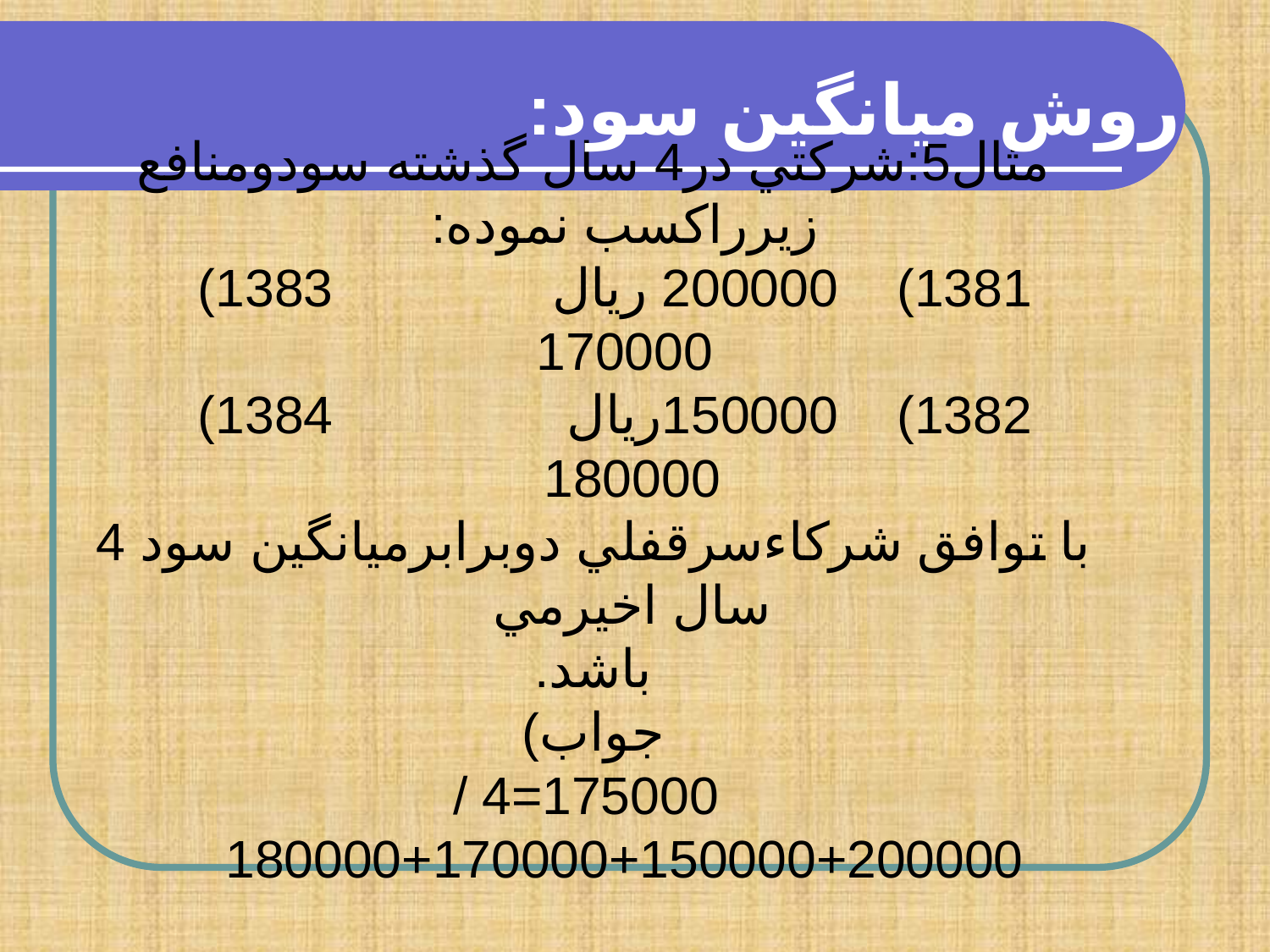

روش ميانگين سود:

مثال5:شركتي در4 سال گذشته سودومنافع زيرراكسب نموده:
1381)    200000 ريال               1383)    170000
1382)    150000ريال                1384)    180000
با توافق شركاءسرقفلي دوبرابرميانگين سود 4 سال اخيرمي
باشد.
جواب)
 175000=4 / 180000+170000+150000+200000